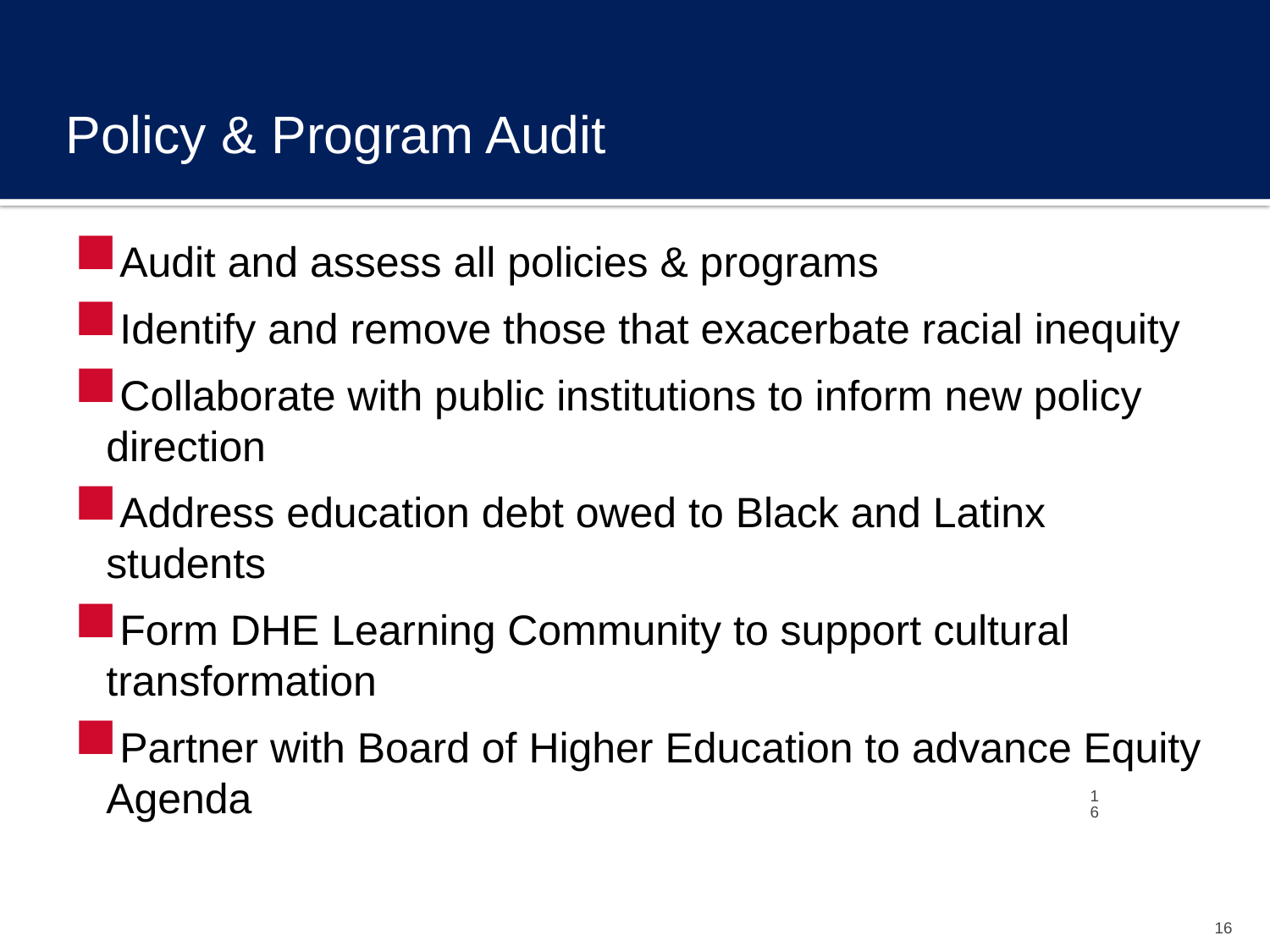

# Policy & Program Audit
Audit and assess all policies & programs
Identify and remove those that exacerbate racial inequity
Collaborate with public institutions to inform new policy direction
Address education debt owed to Black and Latinx students
Form DHE Learning Community to support cultural transformation
Partner with Board of Higher Education to advance Equity Agenda

16